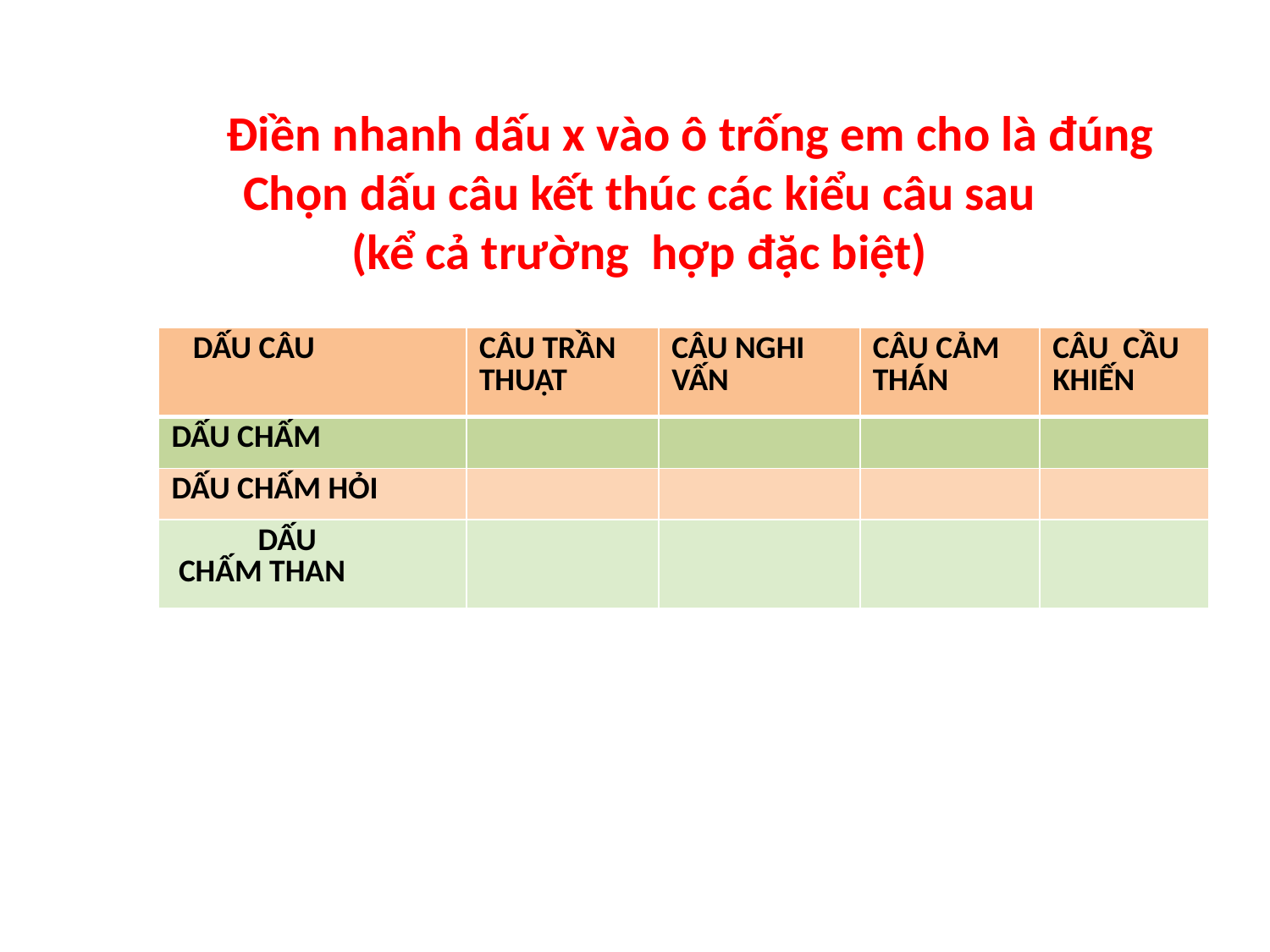

Điền nhanh dấu x vào ô trống em cho là đúng
Chọn dấu câu kết thúc các kiểu câu sau
(kể cả trường  hợp đặc biệt)
| DẤU CÂU | CÂU TRẦN THUẬT | CÂU NGHI VẤN | CÂU CẢM THÁN | CÂU CẦU KHIẾN |
| --- | --- | --- | --- | --- |
| DẤU CHẤM |  |  |  |  |
| DẤU CHẤM HỎI |  |  |  |  |
| DẤU CHẤM THAN |  |  |  |  |